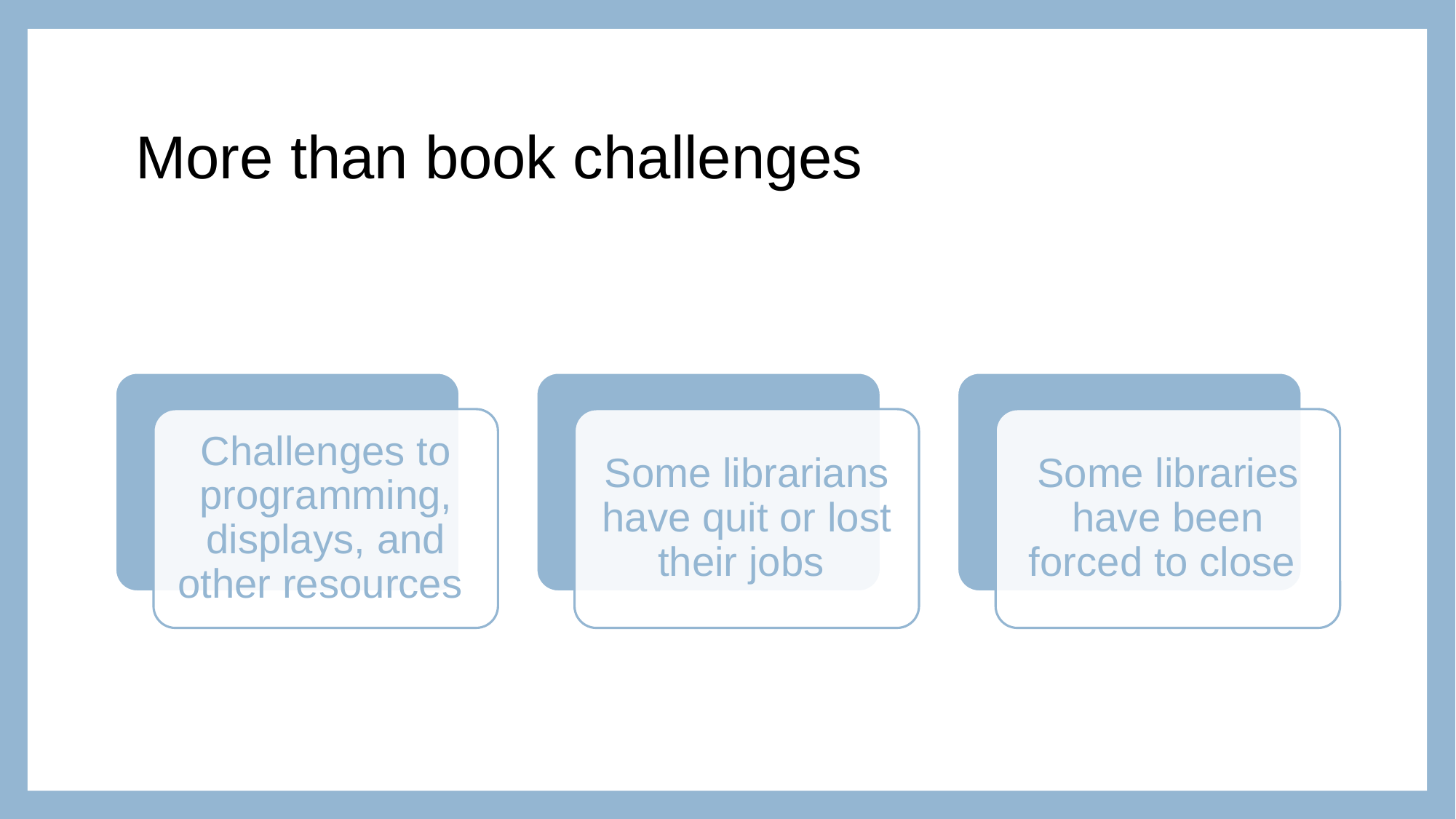

# More than book challenges

Challenges to programming, displays, and other resources

Some librarians have quit or lost their jobs

Some libraries have been forced to close